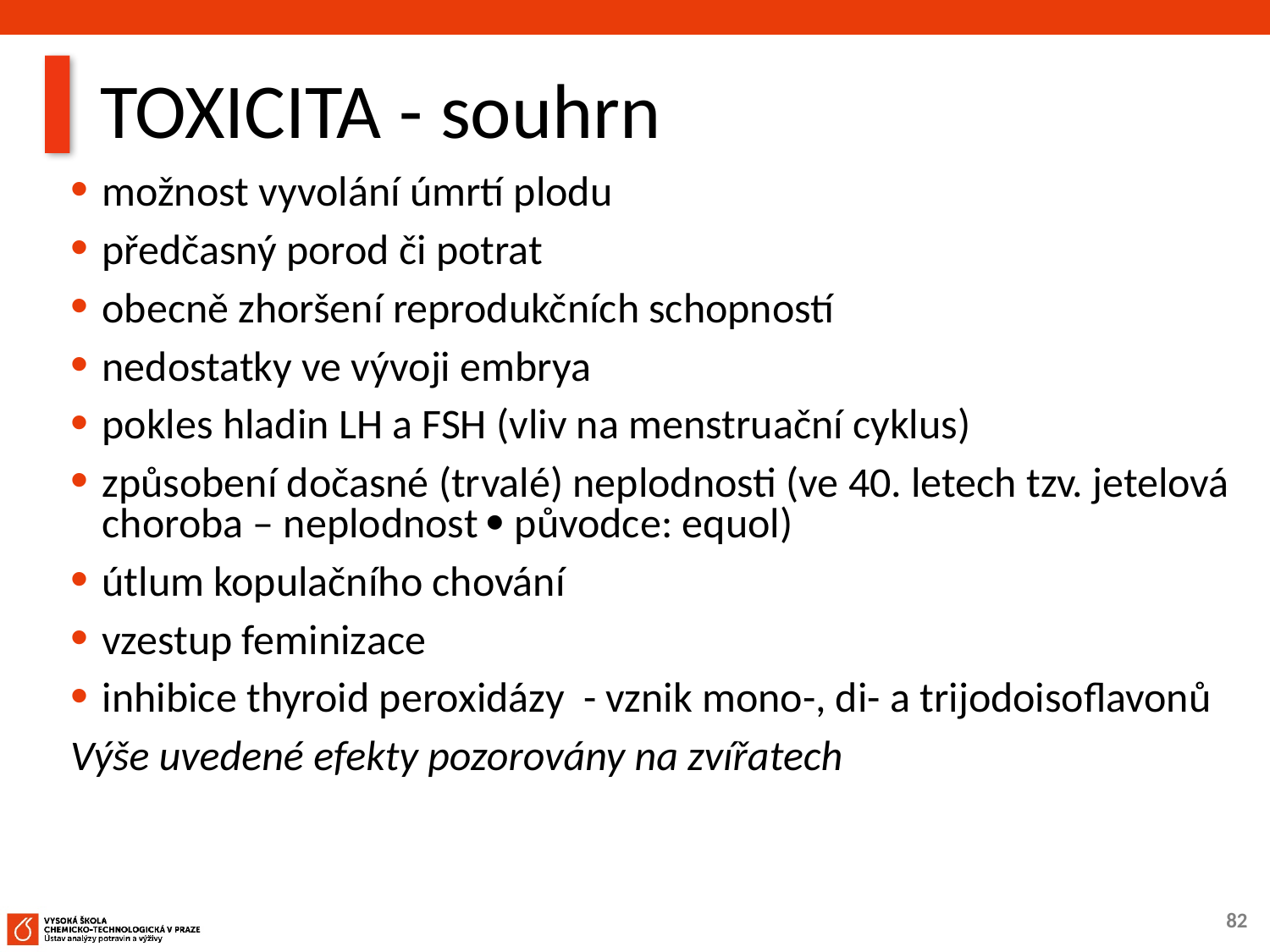

# TOXICITA - souhrn
možnost vyvolání úmrtí plodu
předčasný porod či potrat
obecně zhoršení reprodukčních schopností
nedostatky ve vývoji embrya
pokles hladin LH a FSH (vliv na menstruační cyklus)
způsobení dočasné (trvalé) neplodnosti (ve 40. letech tzv. jetelová choroba – neplodnost • původce: equol)
útlum kopulačního chování
vzestup feminizace
inhibice thyroid peroxidázy  - vznik mono-, di- a trijodoisoflavonů
Výše uvedené efekty pozorovány na zvířatech